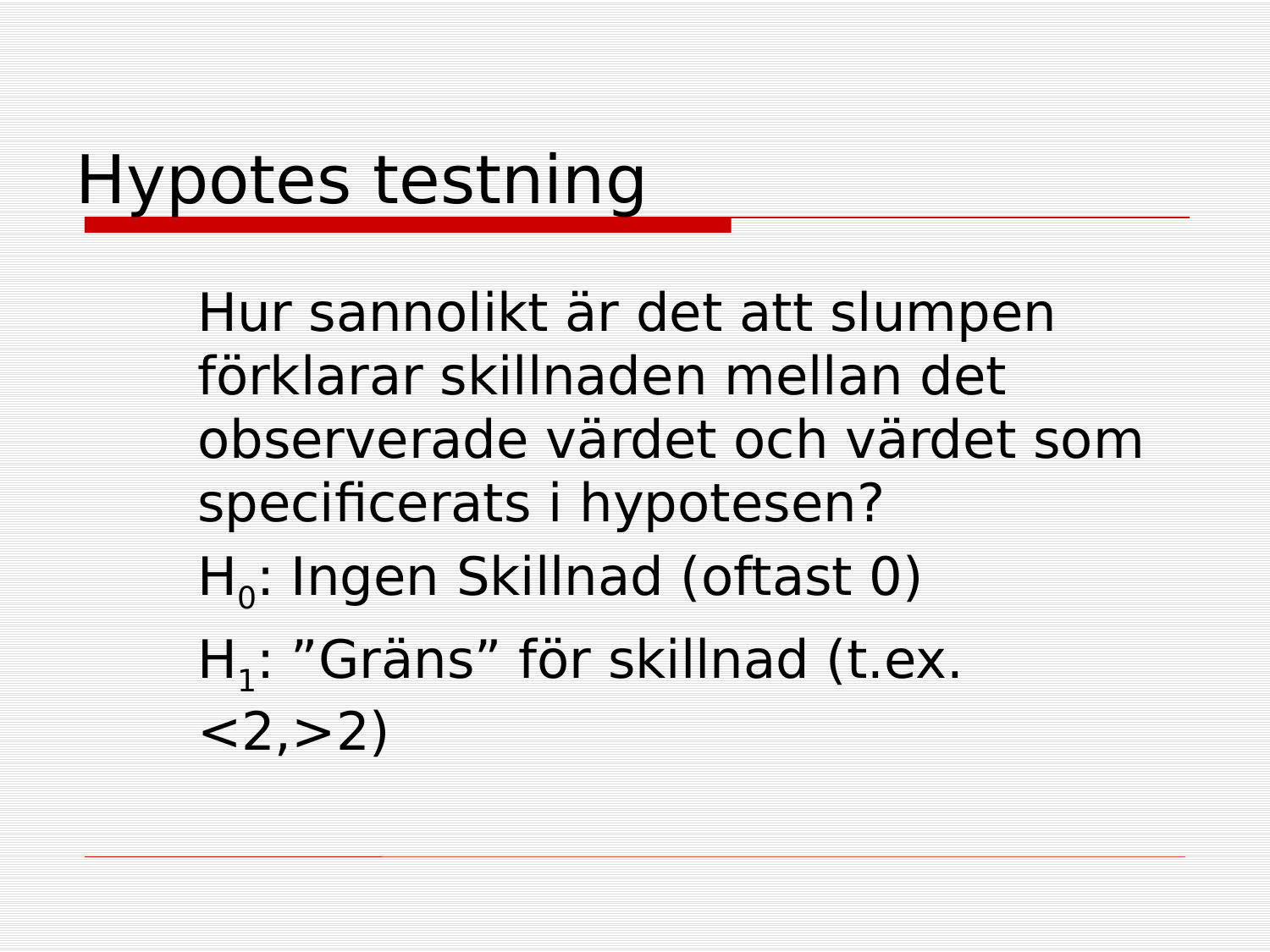

Hypotes testning
Hur sannolikt är det att slumpen förklarar skillnaden mellan det observerade värdet och värdet som specificerats i hypotesen?
H0: Ingen Skillnad (oftast 0)
H1: ”Gräns” för skillnad (t.ex. <2,>2)